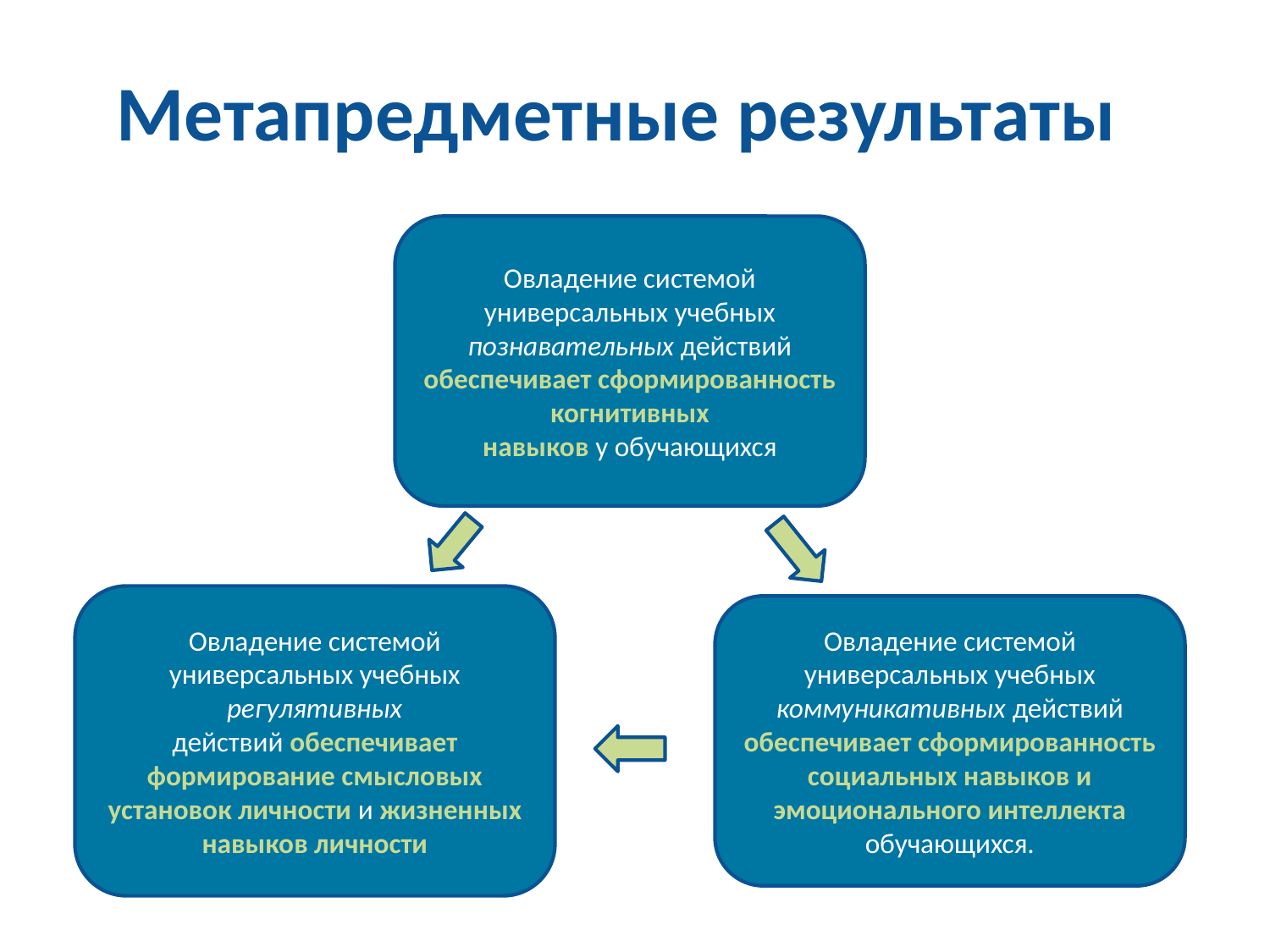

# Метапредметные результаты
Овладение системой универсальных учебных познавательных действий обеспечивает сформированность когнитивных
навыков у обучающихся

Овладение системой универсальных учебных регулятивных
действий обеспечивает формирование смысловых установок личности и жизненных навыков личности
Овладение системой универсальных учебных коммуникативных действий обеспечивает сформированность социальных навыков и эмоционального интеллекта обучающихся.